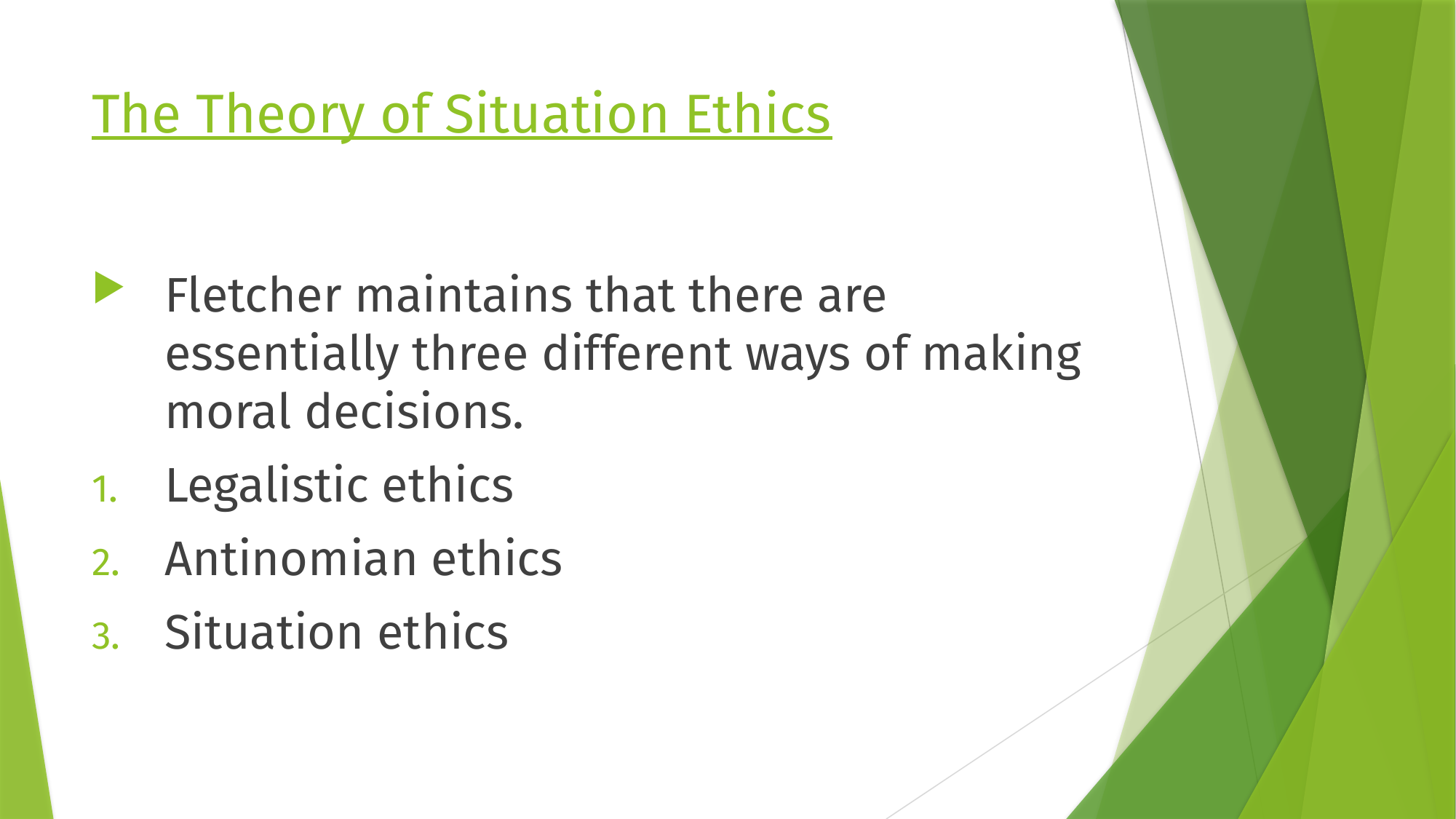

# The Theory of Situation Ethics
Fletcher maintains that there are essentially three different ways of making moral decisions.
Legalistic ethics
Antinomian ethics
Situation ethics